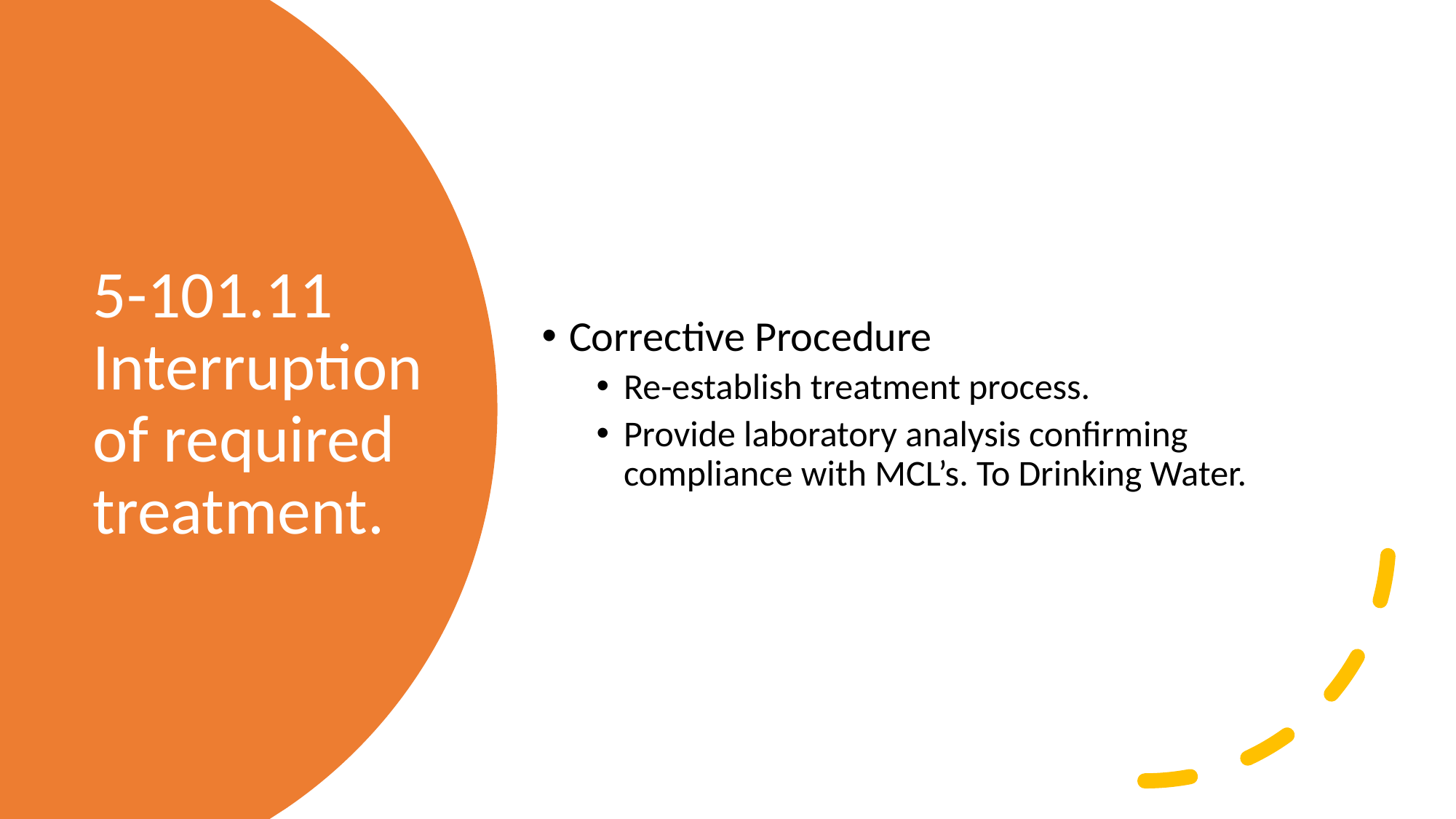

Corrective Procedure
Re-establish treatment process.
Provide laboratory analysis confirming compliance with MCL’s. To Drinking Water.
# 5-101.11 Interruption of required treatment.